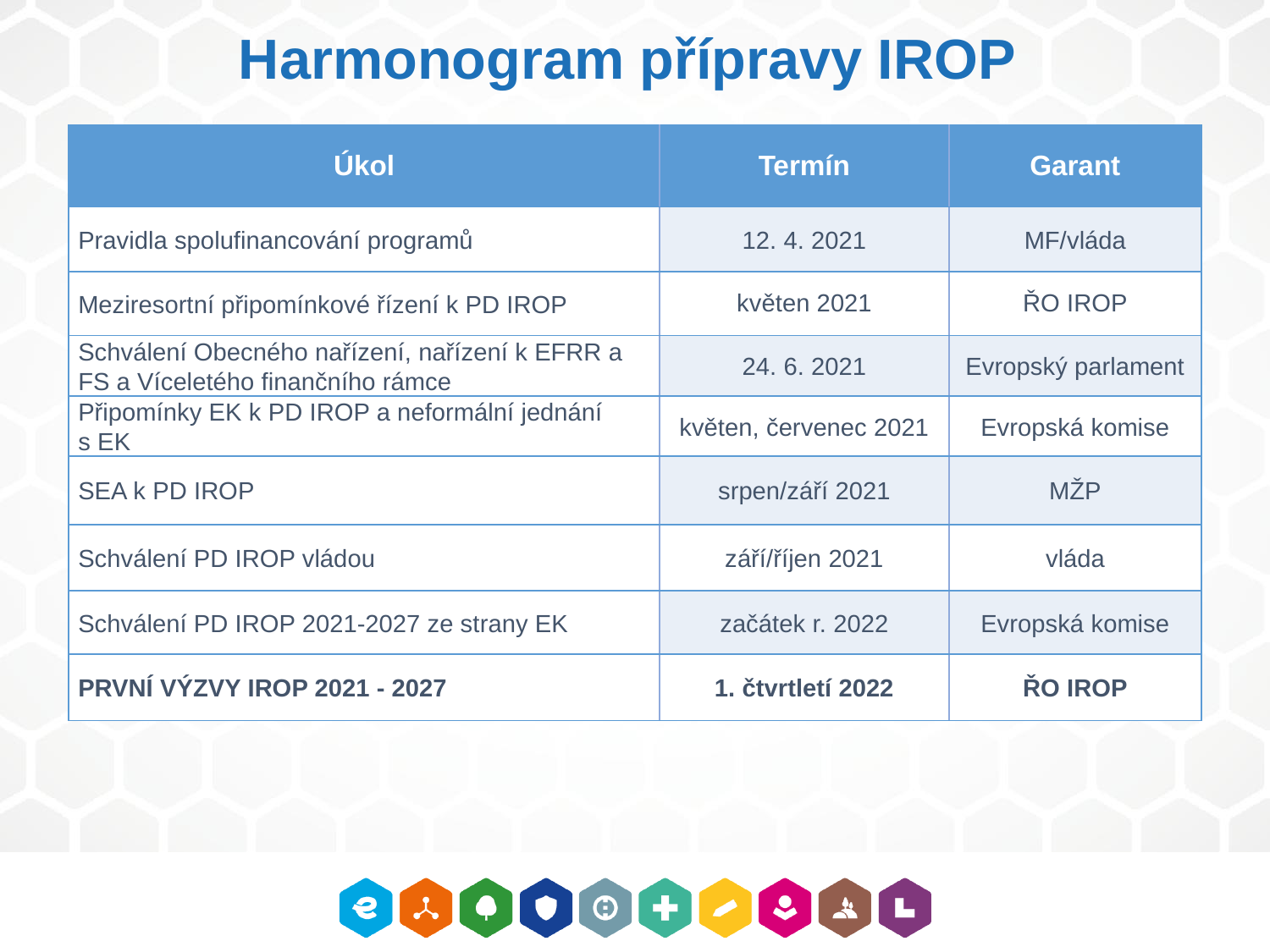

# Harmonogram přípravy IROP
| Úkol | Termín | Garant |
| --- | --- | --- |
| Pravidla spolufinancování programů | 12. 4. 2021 | MF/vláda |
| Meziresortní připomínkové řízení k PD IROP | květen 2021 | ŘO IROP |
| Schválení Obecného nařízení, nařízení k EFRR a FS a Víceletého finančního rámce | 24. 6. 2021 | Evropský parlament |
| Připomínky EK k PD IROP a neformální jednání s EK | květen, červenec 2021 | Evropská komise |
| SEA k PD IROP | srpen/září 2021 | MŽP |
| Schválení PD IROP vládou | září/říjen 2021 | vláda |
| Schválení PD IROP 2021-2027 ze strany EK | začátek r. 2022 | Evropská komise |
| PRVNÍ VÝZVY IROP 2021 - 2027 | 1. čtvrtletí 2022 | ŘO IROP |